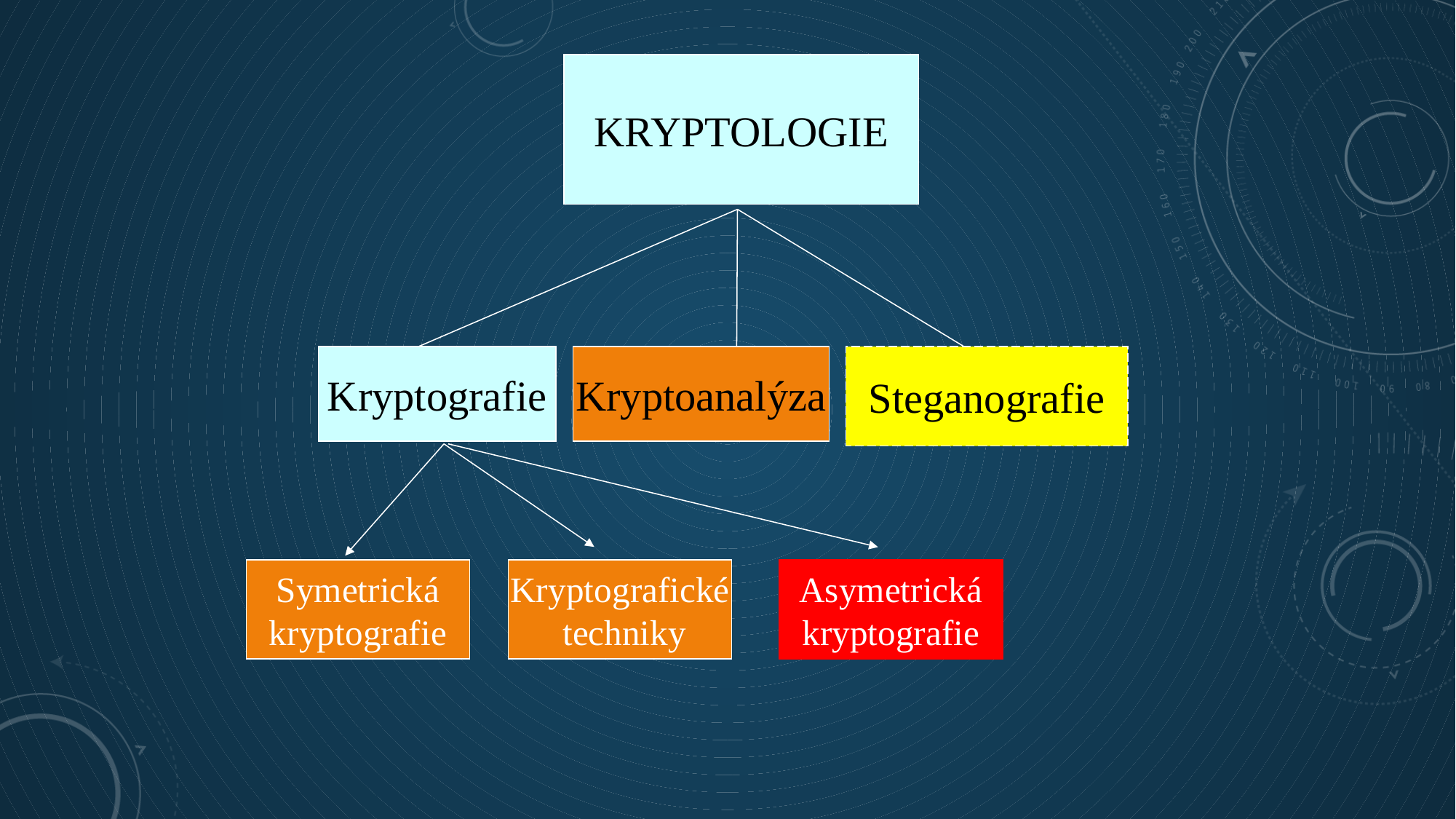

KRYPTOLOGIE

Kryptografie
Kryptoanalýza
Steganografie

Symetrická
kryptografie
Kryptografické
 techniky
Asymetrická
kryptografie